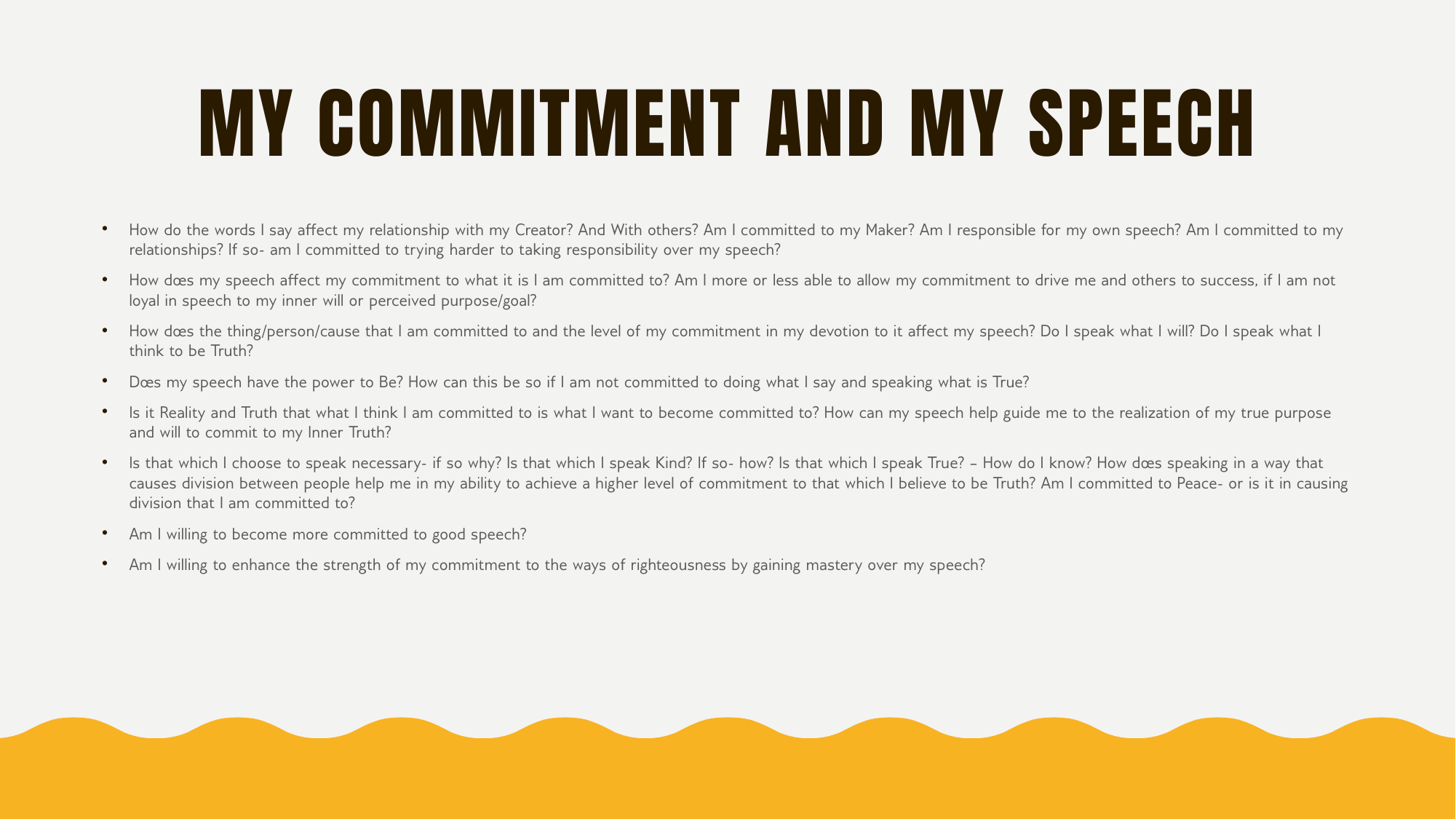

# My commitment and my speech
How do the words I say affect my relationship with my Creator? And With others? Am I committed to my Maker? Am I responsible for my own speech? Am I committed to my relationships? If so- am I committed to trying harder to taking responsibility over my speech?
How does my speech affect my commitment to what it is I am committed to? Am I more or less able to allow my commitment to drive me and others to success, if I am not loyal in speech to my inner will or perceived purpose/goal?
How does the thing/person/cause that I am committed to and the level of my commitment in my devotion to it affect my speech? Do I speak what I will? Do I speak what I think to be Truth?
Does my speech have the power to Be? How can this be so if I am not committed to doing what I say and speaking what is True?
Is it Reality and Truth that what I think I am committed to is what I want to become committed to? How can my speech help guide me to the realization of my true purpose and will to commit to my Inner Truth?
Is that which I choose to speak necessary- if so why? Is that which I speak Kind? If so- how? Is that which I speak True? – How do I know? How does speaking in a way that causes division between people help me in my ability to achieve a higher level of commitment to that which I believe to be Truth? Am I committed to Peace- or is it in causing division that I am committed to?
Am I willing to become more committed to good speech?
Am I willing to enhance the strength of my commitment to the ways of righteousness by gaining mastery over my speech?